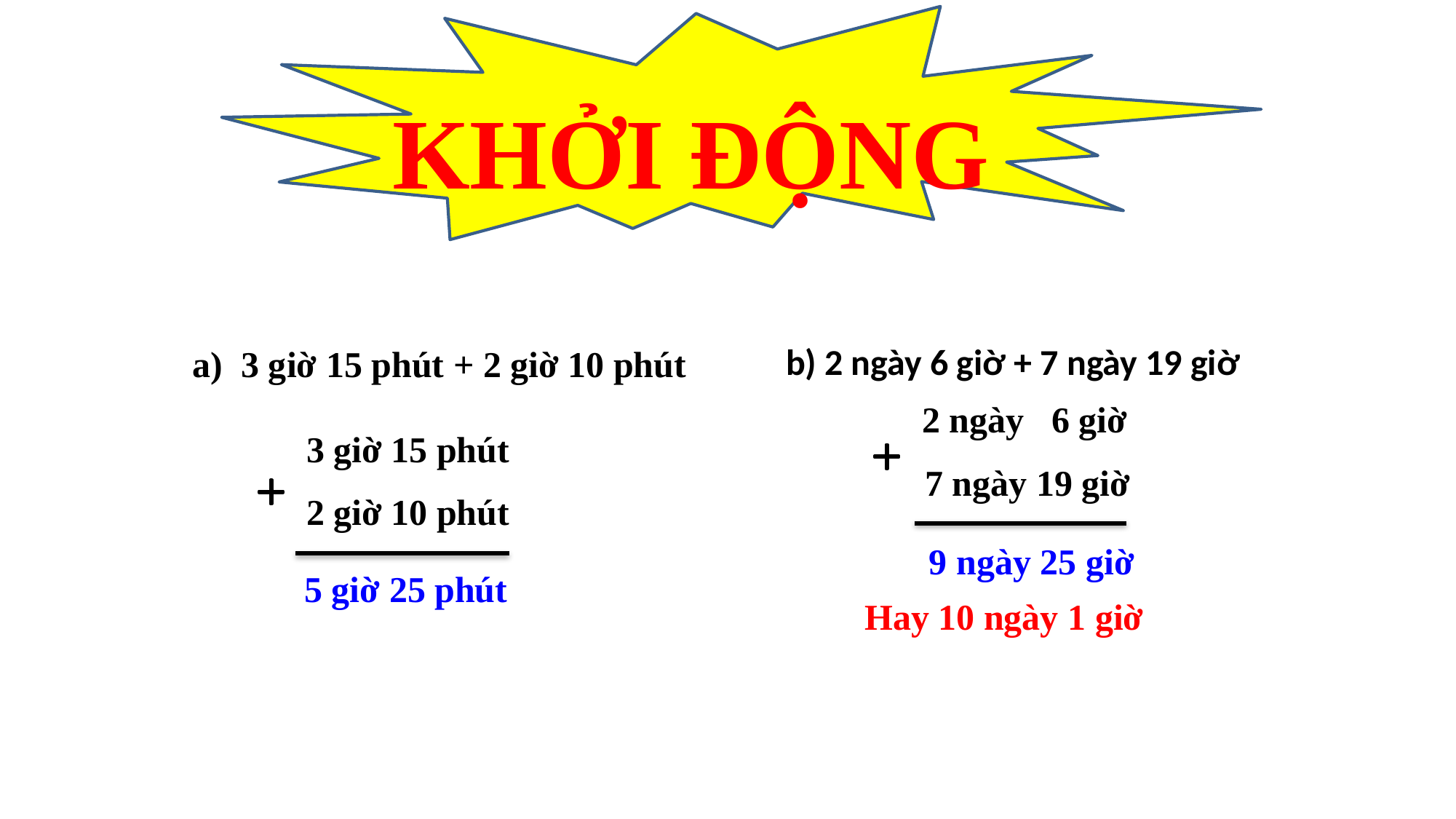

KHỞI ĐỘNG
b) 2 ngày 6 giờ + 7 ngày 19 giờ
a)  3 giờ 15 phút + 2 giờ 10 phút
2 ngày   6 giờ
3 giờ 15 phút

7 ngày 19 giờ

2 giờ 10 phút
 9 ngày 25 giờ
5 giờ 25 phút
 Hay 10 ngày 1 giờ